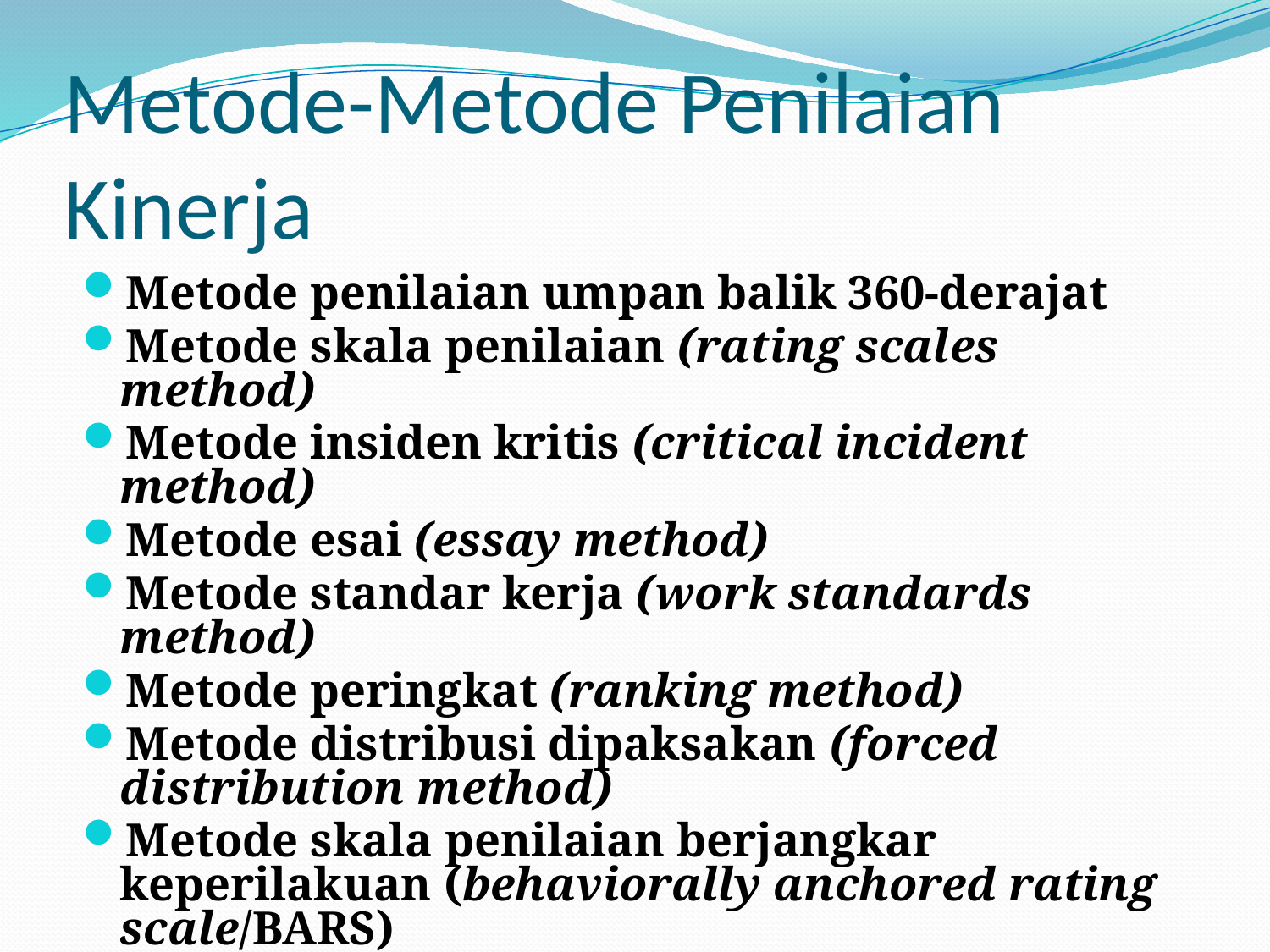

# Metode-Metode Penilaian Kinerja
Metode penilaian umpan balik 360-derajat
Metode skala penilaian (rating scales method)
Metode insiden kritis (critical incident method)
Metode esai (essay method)
Metode standar kerja (work standards method)
Metode peringkat (ranking method)
Metode distribusi dipaksakan (forced distribution method)
Metode skala penilaian berjangkar keperilakuan (behaviorally anchored rating scale/BARS)
Sistem berbasis-hasil (Results-based system)